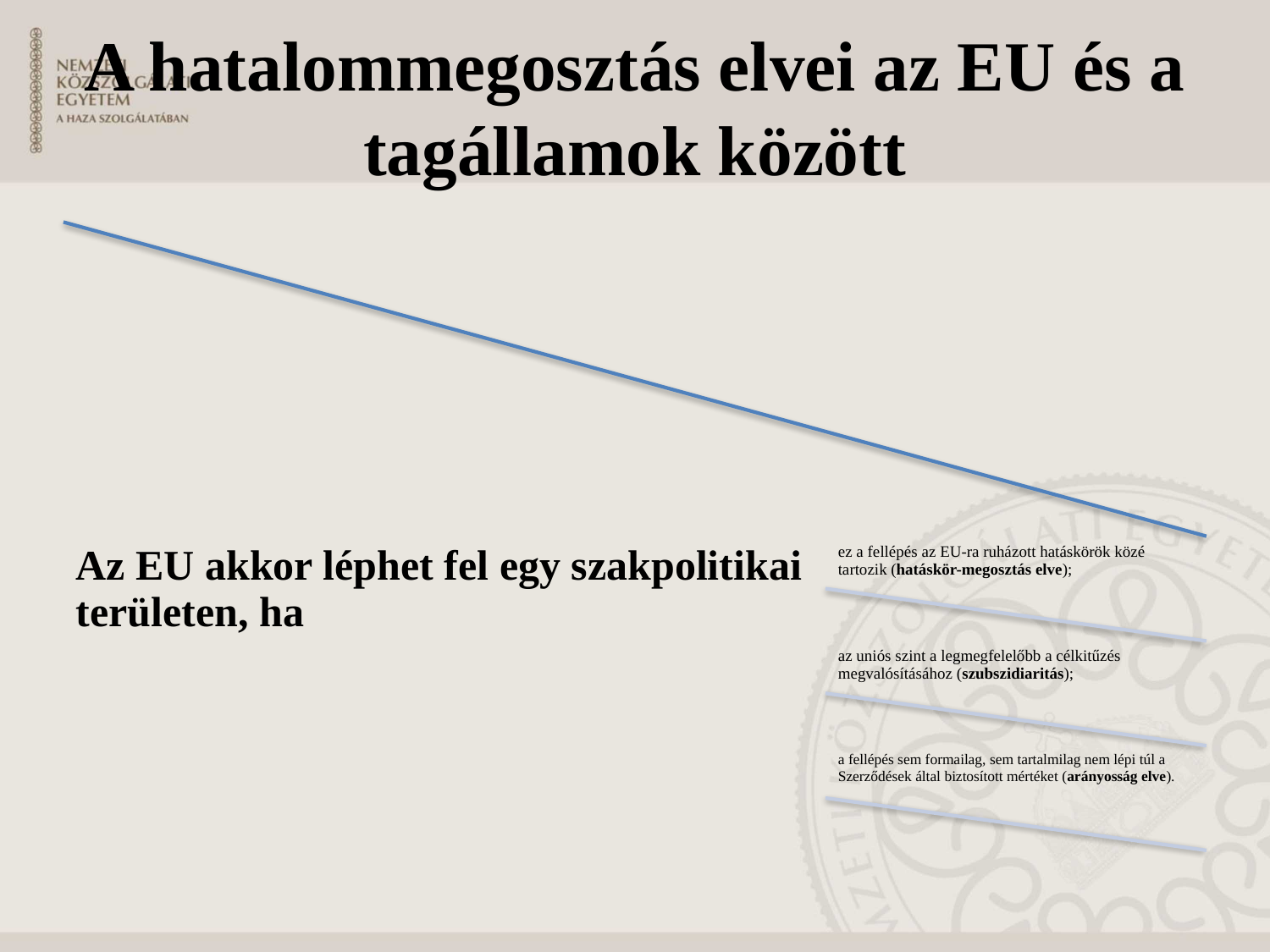

# A hatalommegosztás elvei az EU és a tagállamok között
Az EU akkor léphet fel egy szakpolitikai területen, ha
ez a fellépés az EU-ra ruházott hatáskörök közé tartozik (hatáskör-megosztás elve);
az uniós szint a legmegfelelőbb a célkitűzés megvalósításához (szubszidiaritás);
a fellépés sem formailag, sem tartalmilag nem lépi túl a Szerződések által biztosított mértéket (arányosság elve).